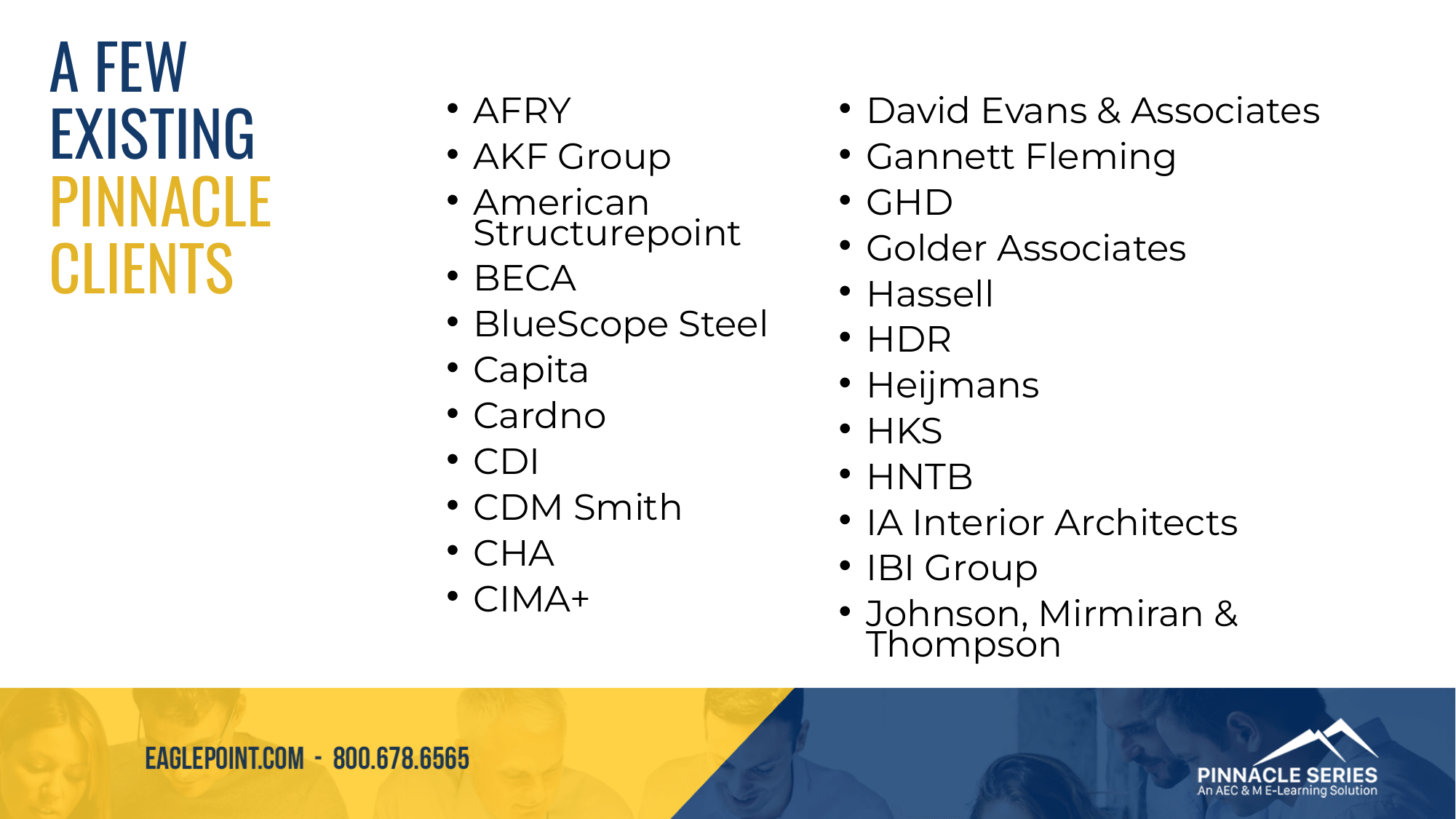

# A FEW EXISTING PINNACLE CLIENTS
AFRY
AKF Group
American Structurepoint
BECA
BlueScope Steel
Capita
Cardno
CDI
CDM Smith
CHA
CIMA+
David Evans & Associates
Gannett Fleming
GHD
Golder Associates
Hassell
HDR
Heijmans
HKS
HNTB
IA Interior Architects
IBI Group
Johnson, Mirmiran & Thompson